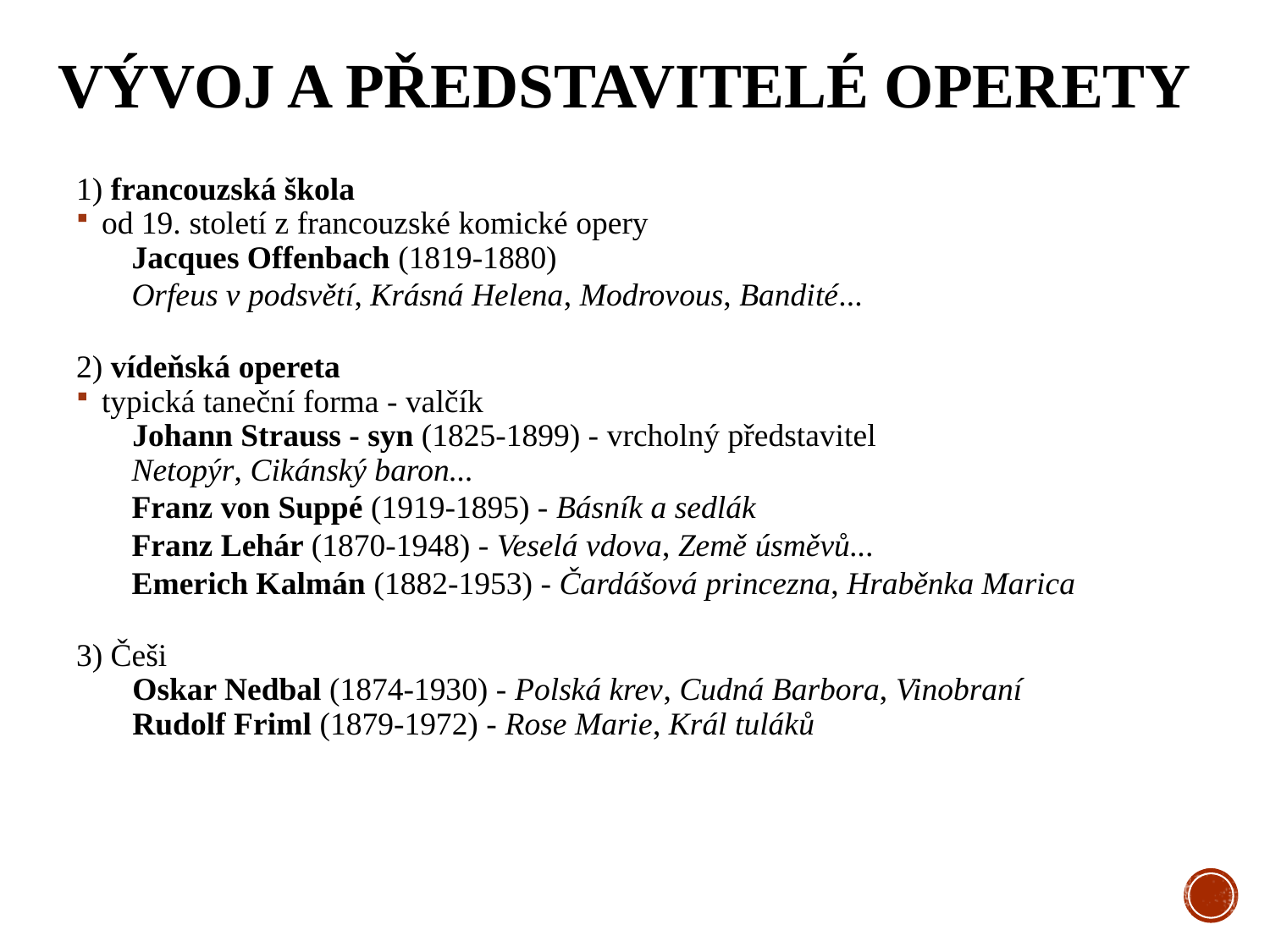

# Vývoj a představitelé operety
1) francouzská škola
od 19. století z francouzské komické opery
Jacques Offenbach (1819-1880)
Orfeus v podsvětí, Krásná Helena, Modrovous, Bandité...

2) vídeňská opereta
typická taneční forma - valčík
       Johann Strauss - syn (1825-1899) - vrcholný představitel
Netopýr, Cikánský baron...
Franz von Suppé (1919-1895) - Básník a sedlák
Franz Lehár (1870-1948) - Veselá vdova, Země úsměvů...
Emerich Kalmán (1882-1953) - Čardášová princezna, Hraběnka Marica

3) Češi
       Oskar Nedbal (1874-1930) - Polská krev, Cudná Barbora, Vinobraní
       Rudolf Friml (1879-1972) - Rose Marie, Král tuláků